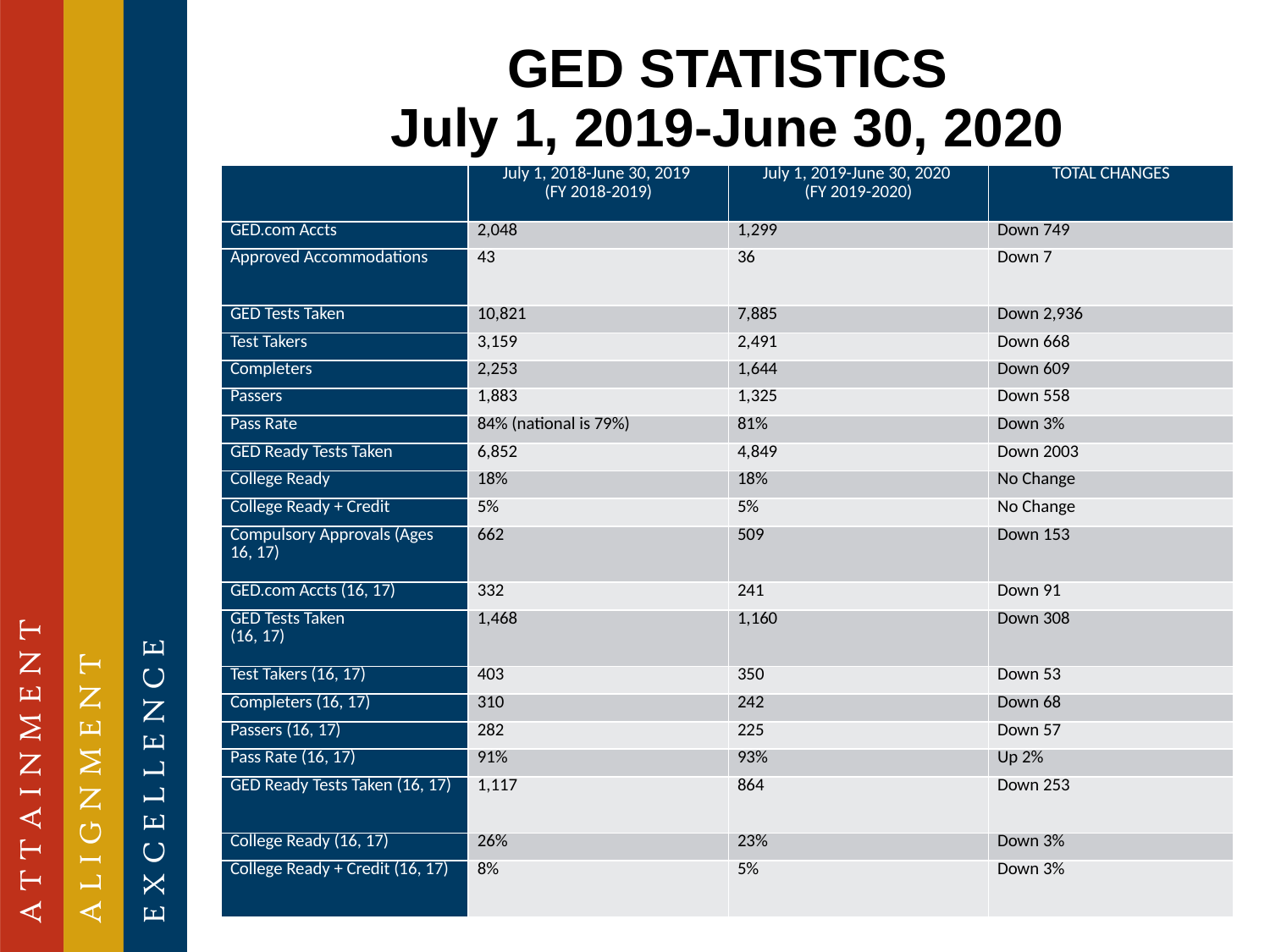

# GED STATISTICS July 1, 2019-June 30, 2020
|  | July 1, 2018-June 30, 2019 (FY 2018-2019) | July 1, 2019-June 30, 2020 (FY 2019-2020) | TOTAL CHANGES |
| --- | --- | --- | --- |
| GED.com Accts | 2,048 | 1,299 | Down 749 |
| Approved Accommodations | 43 | 36 | Down 7 |
| GED Tests Taken | 10,821 | 7,885 | Down 2,936 |
| Test Takers | 3,159 | 2,491 | Down 668 |
| Completers | 2,253 | 1,644 | Down 609 |
| Passers | 1,883 | 1,325 | Down 558 |
| Pass Rate | 84% (national is 79%) | 81% | Down 3% |
| GED Ready Tests Taken | 6,852 | 4,849 | Down 2003 |
| College Ready | 18% | 18% | No Change |
| College Ready + Credit | 5% | 5% | No Change |
| Compulsory Approvals (Ages 16, 17) | 662 | 509 | Down 153 |
| GED.com Accts (16, 17) | 332 | 241 | Down 91 |
| GED Tests Taken (16, 17) | 1,468 | 1,160 | Down 308 |
| Test Takers (16, 17) | 403 | 350 | Down 53 |
| Completers (16, 17) | 310 | 242 | Down 68 |
| Passers (16, 17) | 282 | 225 | Down 57 |
| Pass Rate (16, 17) | 91% | 93% | Up 2% |
| GED Ready Tests Taken (16, 17) | 1,117 | 864 | Down 253 |
| College Ready (16, 17) | 26% | 23% | Down 3% |
| College Ready + Credit (16, 17) | 8% | 5% | Down 3% |